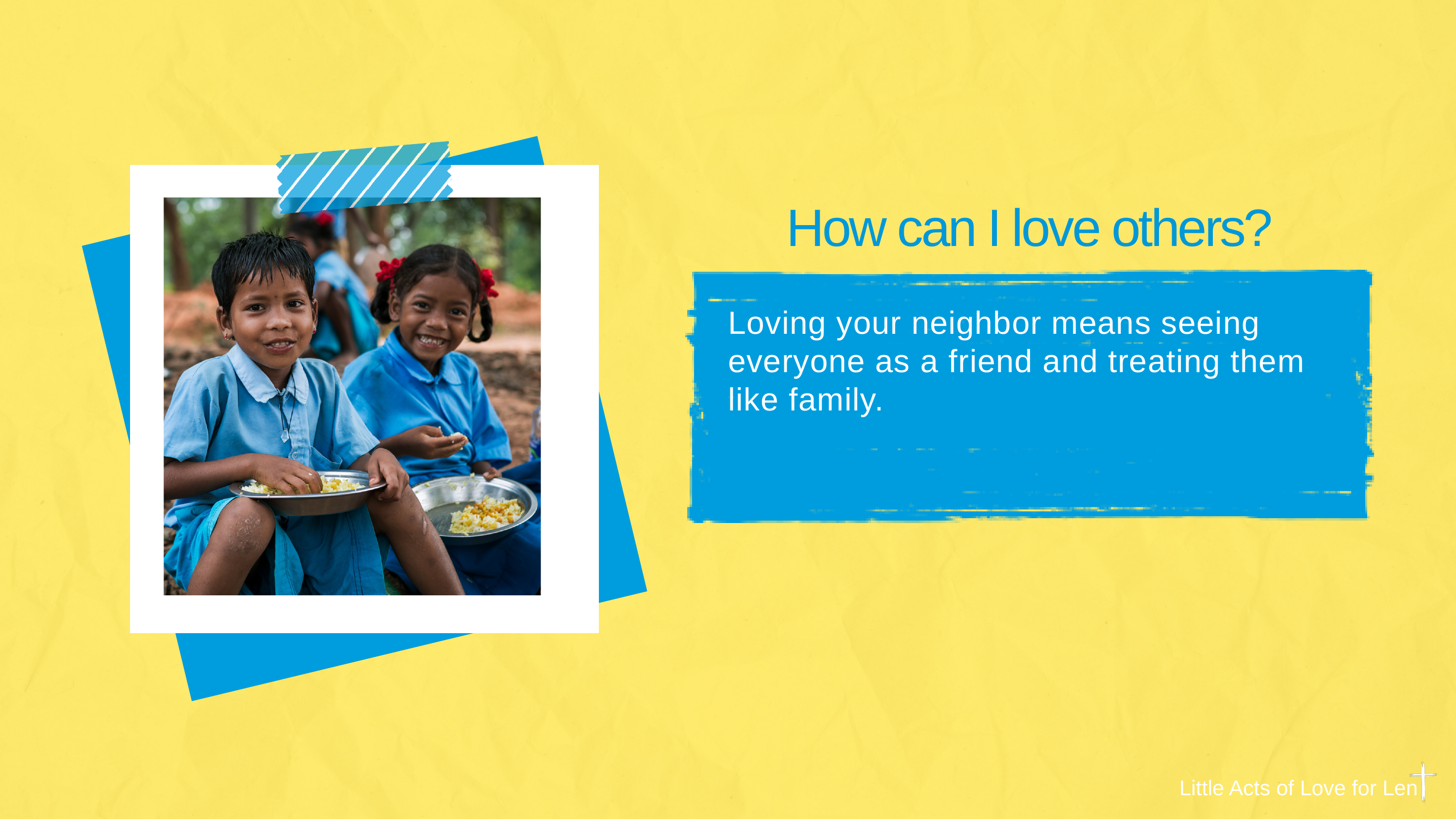

How can I love others?

Loving your neighbor means seeing everyone as a friend and treating them like family.

Little Acts of Love for Len